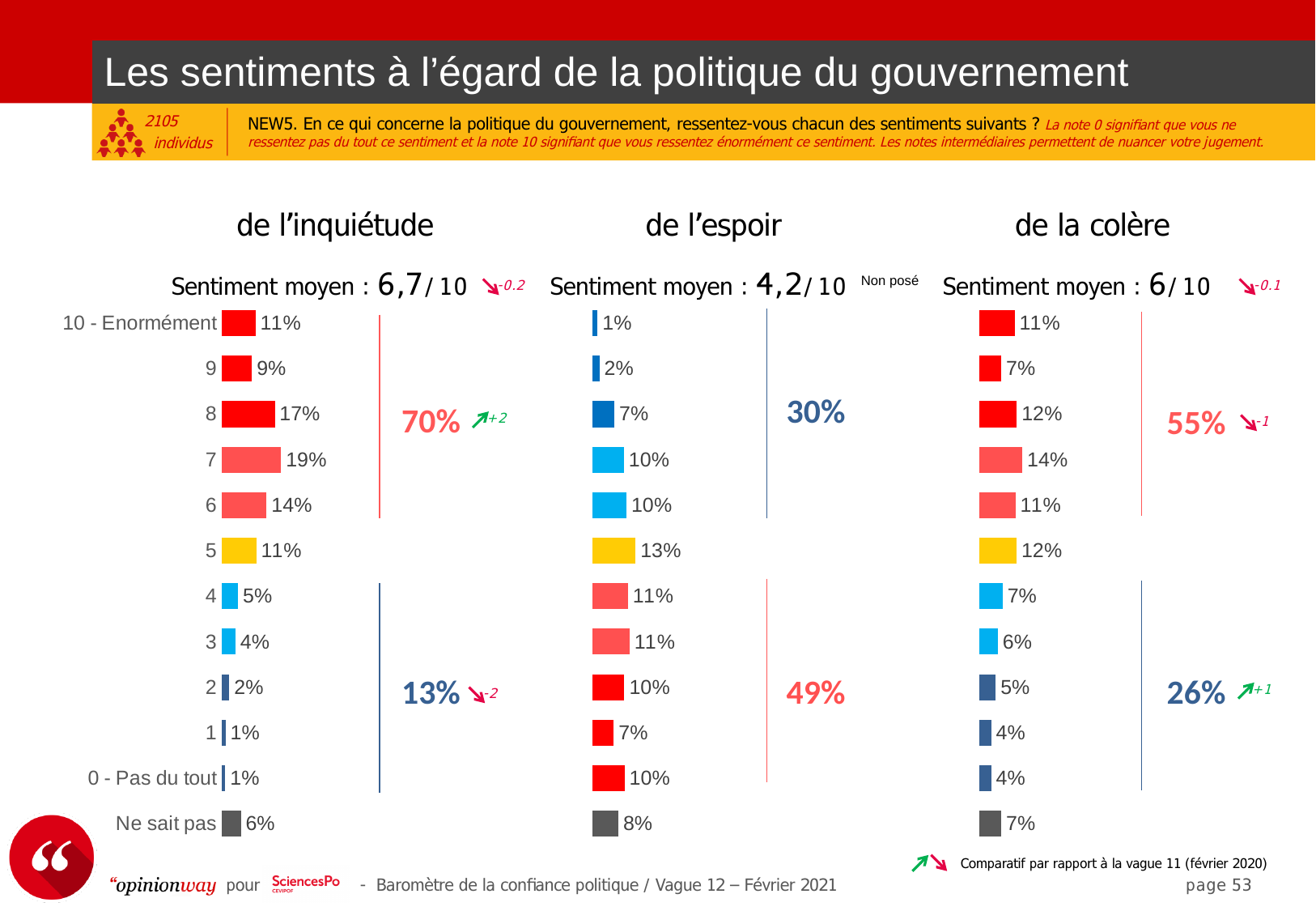

| Les sentiments à l’égard de la politique du gouvernement |
| --- |
NEW5. En ce qui concerne la politique du gouvernement, ressentez-vous chacun des sentiments suivants ? La note 0 signifiant que vous ne ressentez pas du tout ce sentiment et la note 10 signifiant que vous ressentez énormément ce sentiment. Les notes intermédiaires permettent de nuancer votre jugement.
de l’inquiétude
de l’espoir
de la colère

Sentiment moyen : 6,7/10
Sentiment moyen : 4,2/10
Sentiment moyen : 6/10
Non posé
-0.2
-0.1

### Chart

| Category | Série 1 |
|---|---|
| 10 - Enormément | 0.10612840000000001 |
| 9 | 0.09475836 |
| 8 | 0.16618929 |
| 7 | 0.1858815200000002 |
| 6 | 0.140522 |
| 5 | 0.10822891999999999 |
| 4 | 0.05178147 |
| 3 | 0.043230399999999995 |
| 2 | 0.02443559 |
| 1 | 0.01225679 |
| 0 - Pas du tout | 0.01148046 |
| Ne sait pas | 0.06 |

### Chart

| Category | Série 1 |
|---|---|
| 10 - Enormément | 0.0149999 |
| 9 | 0.02108494 |
| 8 | 0.06766459 |
| 7 | 0.09715702000000001 |
| 6 | 0.10499990000000001 |
| 5 | 0.13373196999999995 |
| 4 | 0.10986973 |
| 3 | 0.11458889 |
| 2 | 0.09863962 |
| 1 | 0.06574283 |
| 0 - Pas du tout | 0.09928605 |
| Ne sait pas | 0.08 |

### Chart

| Category | Série 1 |
|---|---|
| 10 - Enormément | 0.11144511 |
| 9 | 0.06979472 |
| 8 | 0.11831199 |
| 7 | 0.13550036000000015 |
| 6 | 0.11425847999999998 |
| 5 | 0.11803597 |
| 4 | 0.07428231 |
| 3 | 0.05929261 |
| 2 | 0.05247569 |
| 1 | 0.03828005 |
| 0 - Pas du tout | 0.03833648 |
| Ne sait pas | 0.07 |
30%
70%
55%
+2
-1
26%
13%
49%
+1
-2
Comparatif par rapport à la vague 11 (février 2020)